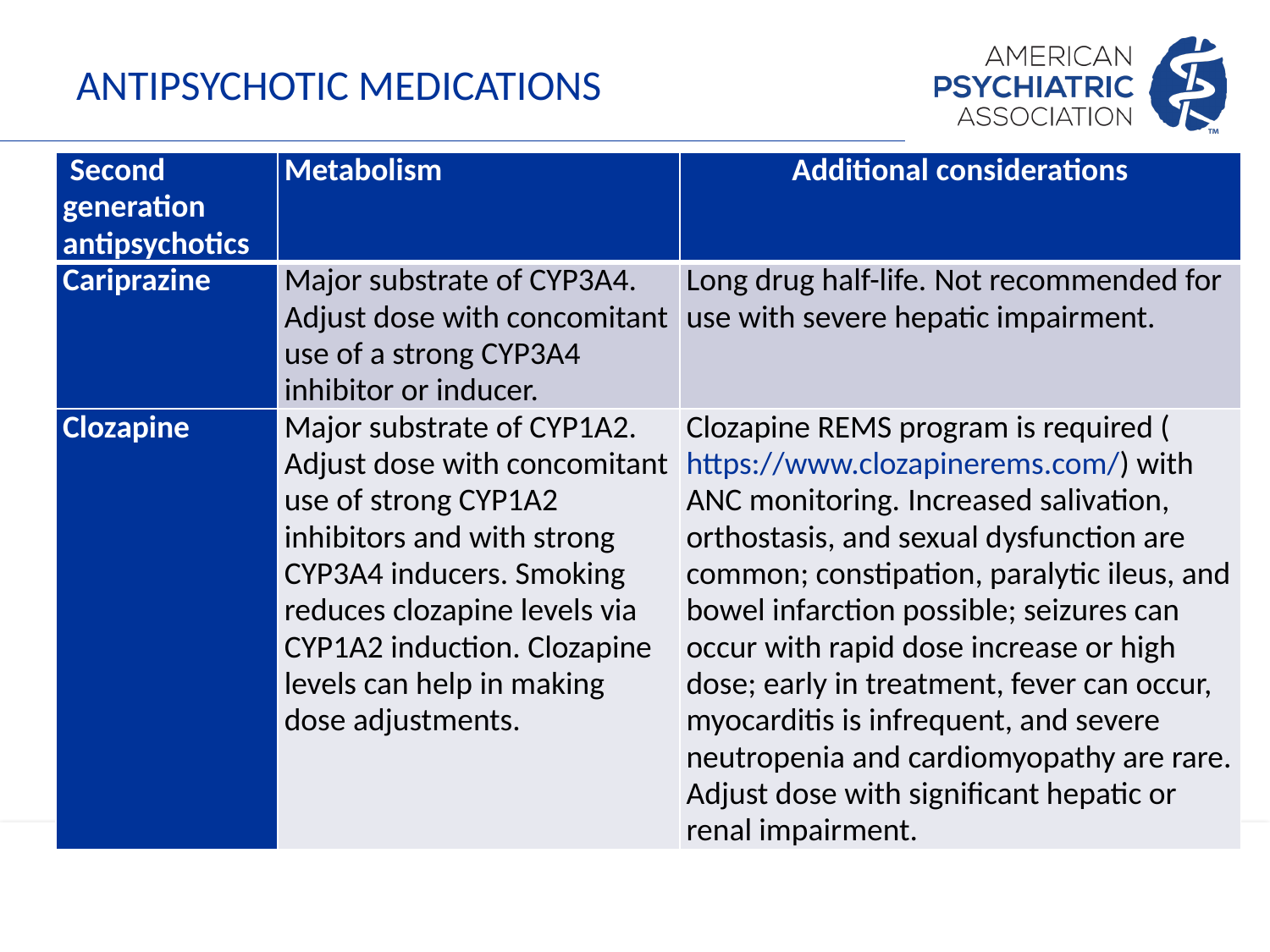

# Antipsychotic Medications
| Second generation antipsychotics | Metabolism | Additional considerations |
| --- | --- | --- |
| Cariprazine | Major substrate of CYP3A4. Adjust dose with concomitant use of a strong CYP3A4 inhibitor or inducer. | Long drug half-life. Not recommended for use with severe hepatic impairment. |
| Clozapine | Major substrate of CYP1A2. Adjust dose with concomitant use of strong CYP1A2 inhibitors and with strong CYP3A4 inducers. Smoking reduces clozapine levels via CYP1A2 induction. Clozapine levels can help in making dose adjustments. | Clozapine REMS program is required (https://www.clozapinerems.com/) with ANC monitoring. Increased salivation, orthostasis, and sexual dysfunction are common; constipation, paralytic ileus, and bowel infarction possible; seizures can occur with rapid dose increase or high dose; early in treatment, fever can occur, myocarditis is infrequent, and severe neutropenia and cardiomyopathy are rare. Adjust dose with significant hepatic or renal impairment. |